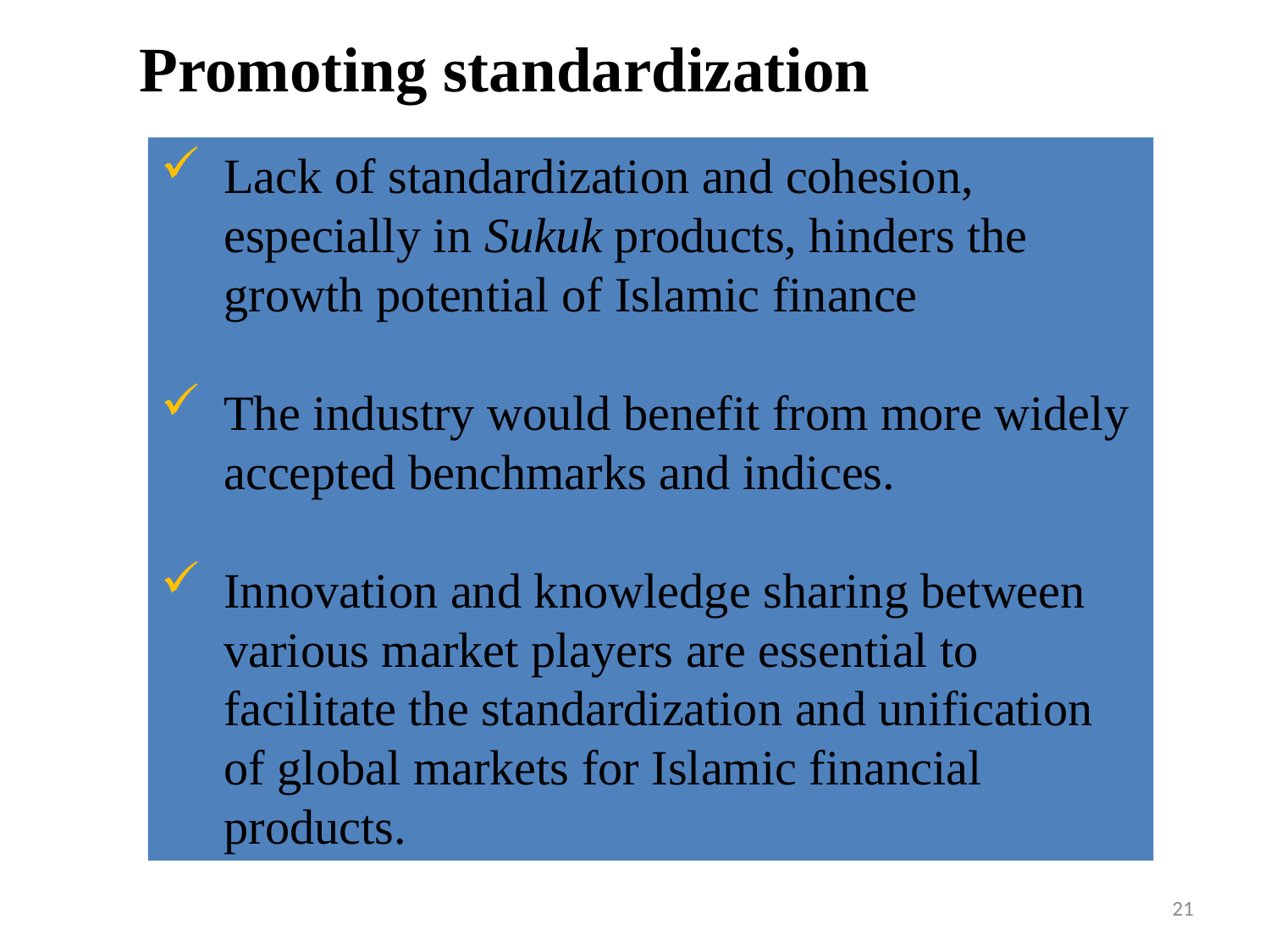

Promoting standardization
Lack of standardization and cohesion, especially in Sukuk products, hinders the growth potential of Islamic finance

The industry would benefit from more widely accepted benchmarks and indices.

Innovation and knowledge sharing between various market players are essential to facilitate the standardization and unification of global markets for Islamic financial products.
21